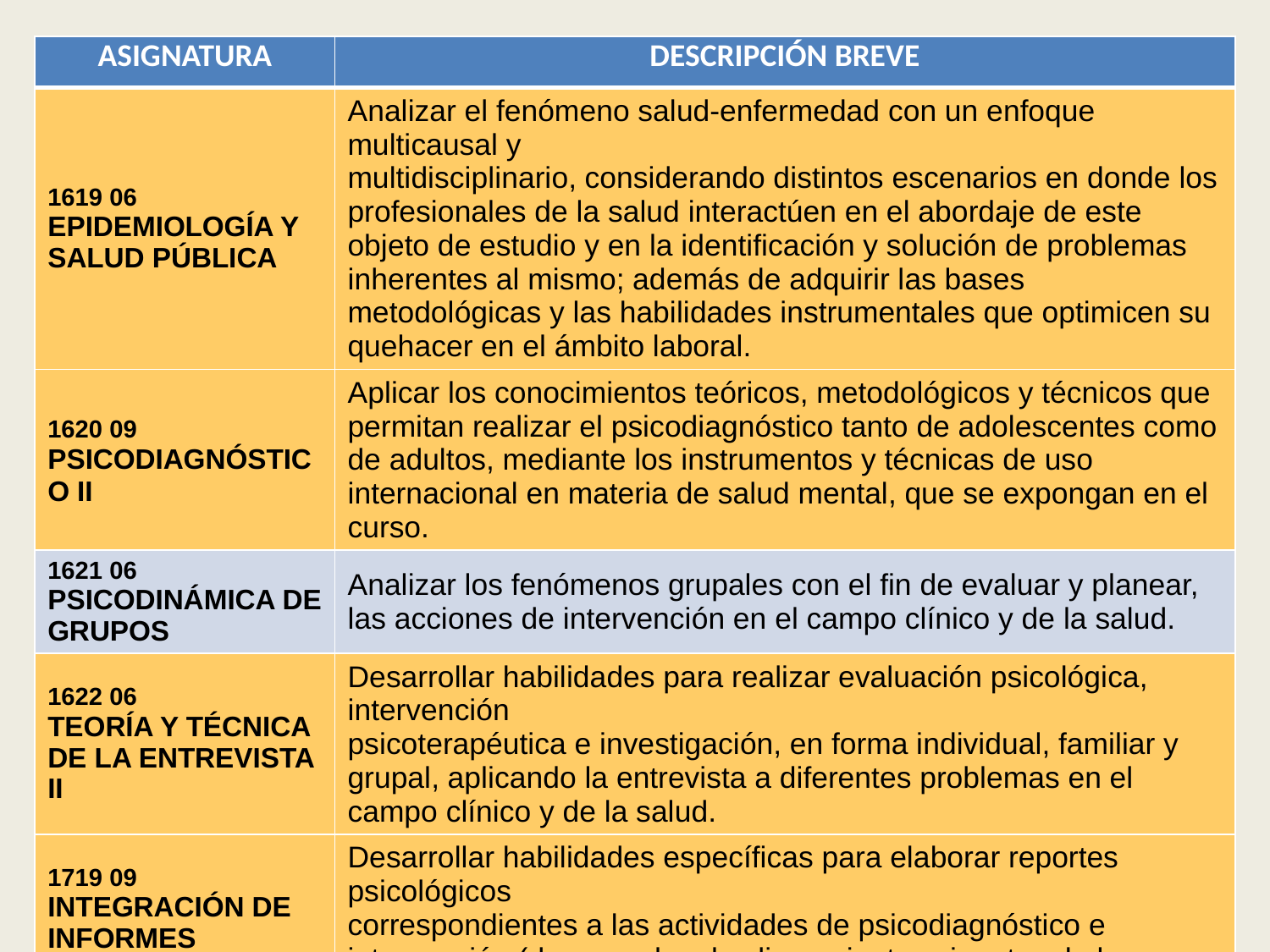

| ASIGNATURA | DESCRIPCIÓN BREVE |
| --- | --- |
| 1619 06 EPIDEMIOLOGÍA Y SALUD PÚBLICA | Analizar el fenómeno salud-enfermedad con un enfoque multicausal y multidisciplinario, considerando distintos escenarios en donde los profesionales de la salud interactúen en el abordaje de este objeto de estudio y en la identificación y solución de problemas inherentes al mismo; además de adquirir las bases metodológicas y las habilidades instrumentales que optimicen su quehacer en el ámbito laboral. |
| 1620 09 PSICODIAGNÓSTICO II | Aplicar los conocimientos teóricos, metodológicos y técnicos que permitan realizar el psicodiagnóstico tanto de adolescentes como de adultos, mediante los instrumentos y técnicas de uso internacional en materia de salud mental, que se expongan en el curso. |
| 1621 06 PSICODINÁMICA DE GRUPOS | Analizar los fenómenos grupales con el fin de evaluar y planear, las acciones de intervención en el campo clínico y de la salud. |
| 1622 06 TEORÍA Y TÉCNICA DE LA ENTREVISTA II | Desarrollar habilidades para realizar evaluación psicológica, intervención psicoterapéutica e investigación, en forma individual, familiar y grupal, aplicando la entrevista a diferentes problemas en el campo clínico y de la salud. |
| 1719 09 INTEGRACIÓN DE INFORMES PSICOLÓGICOS | Desarrollar habilidades específicas para elaborar reportes psicológicos correspondientes a las actividades de psicodiagnóstico e intervención (de acuerdo a los lineamientos vigentes de las instancias de salud). |